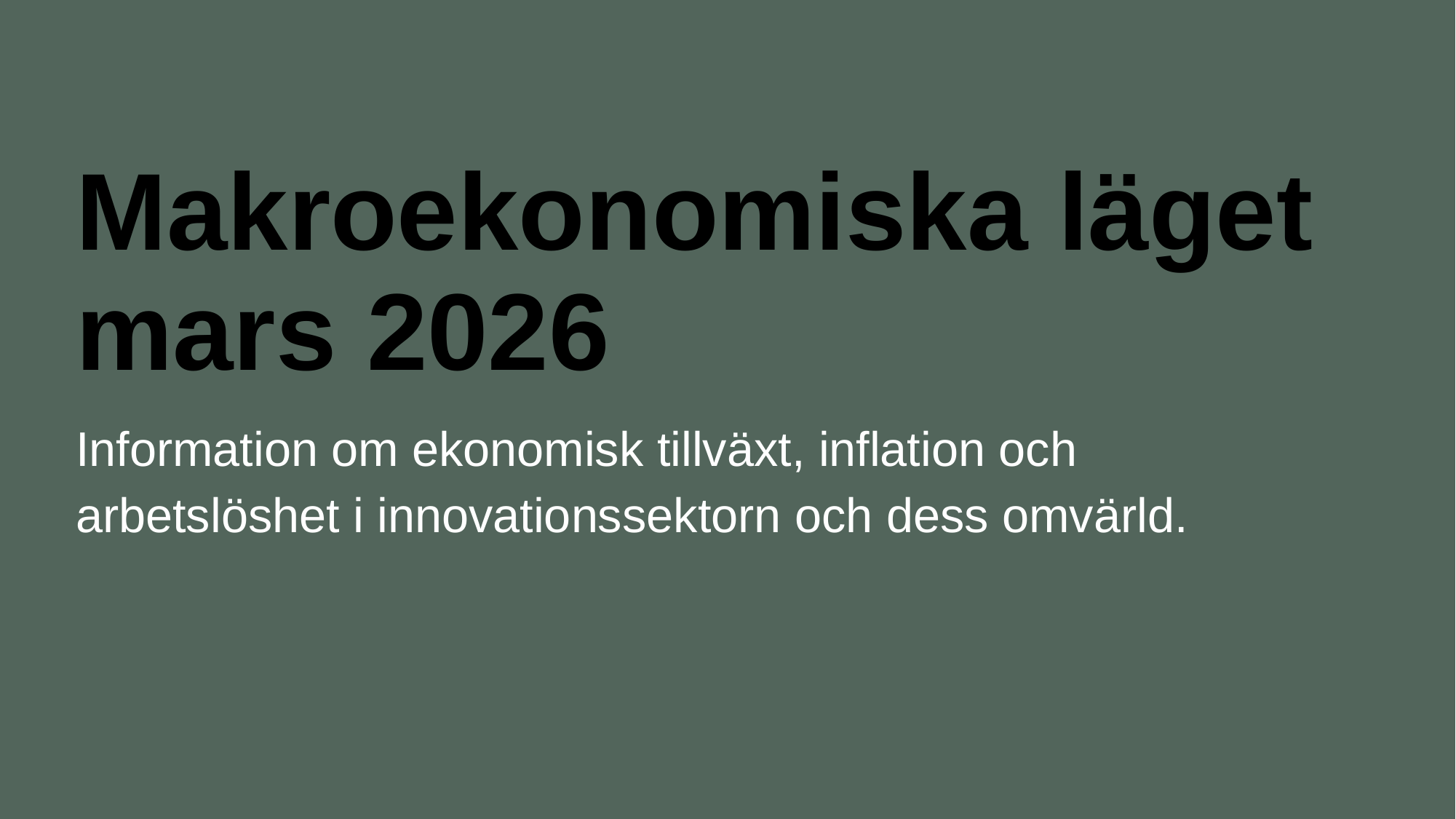

# Makroekonomiska läget mars 2026
Information om ekonomisk tillväxt, inflation och arbetslöshet i innovationssektorn och dess omvärld.